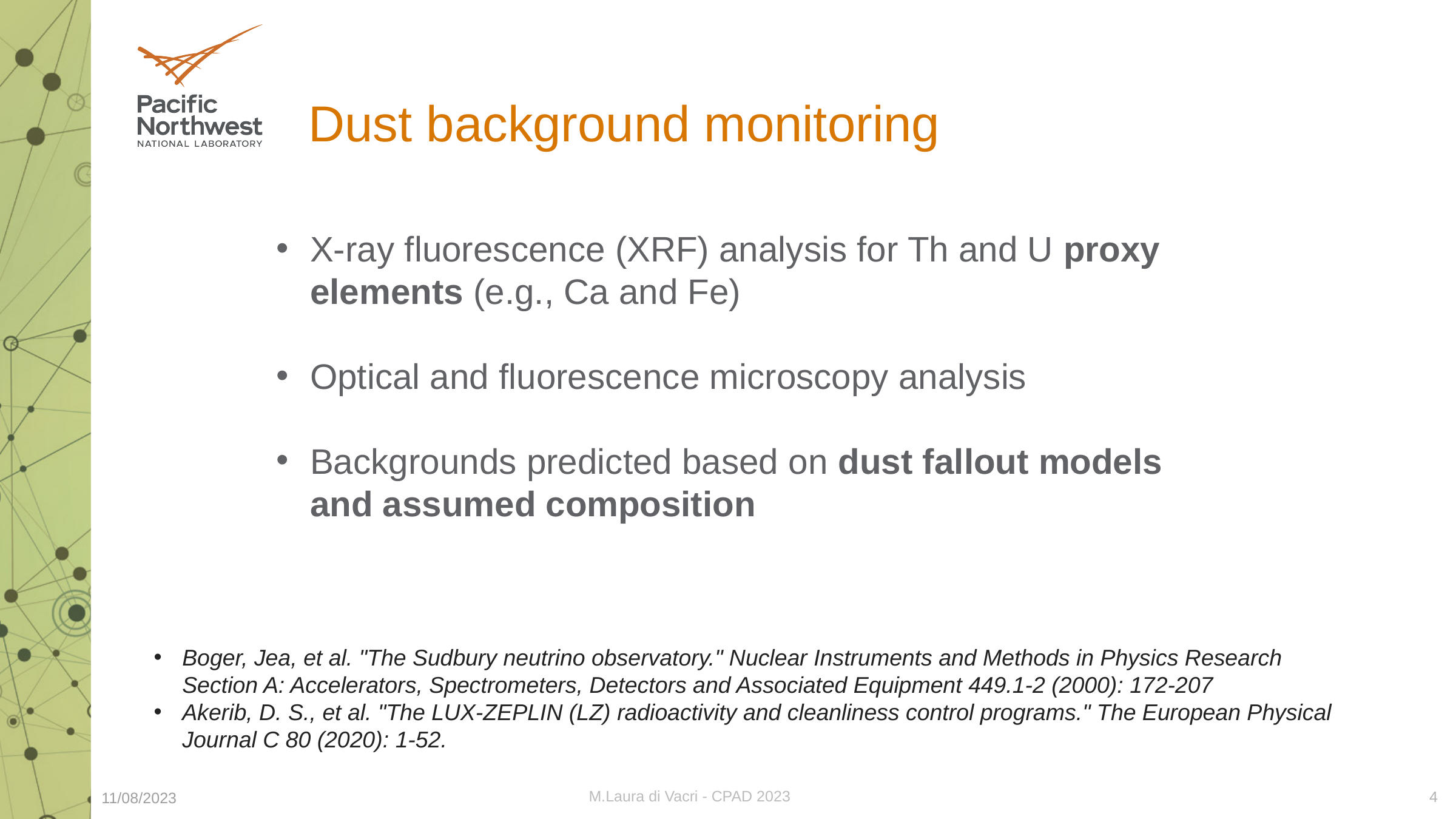

Dust background monitoring
X-ray fluorescence (XRF) analysis for Th and U proxy elements (e.g., Ca and Fe)

Optical and fluorescence microscopy analysis

Backgrounds predicted based on dust fallout models and assumed composition
Boger, Jea, et al. "The Sudbury neutrino observatory." Nuclear Instruments and Methods in Physics Research Section A: Accelerators, Spectrometers, Detectors and Associated Equipment 449.1-2 (2000): 172-207
Akerib, D. S., et al. "The LUX-ZEPLIN (LZ) radioactivity and cleanliness control programs." The European Physical Journal C 80 (2020): 1-52.
M.Laura di Vacri - CPAD 2023
4
11/08/2023